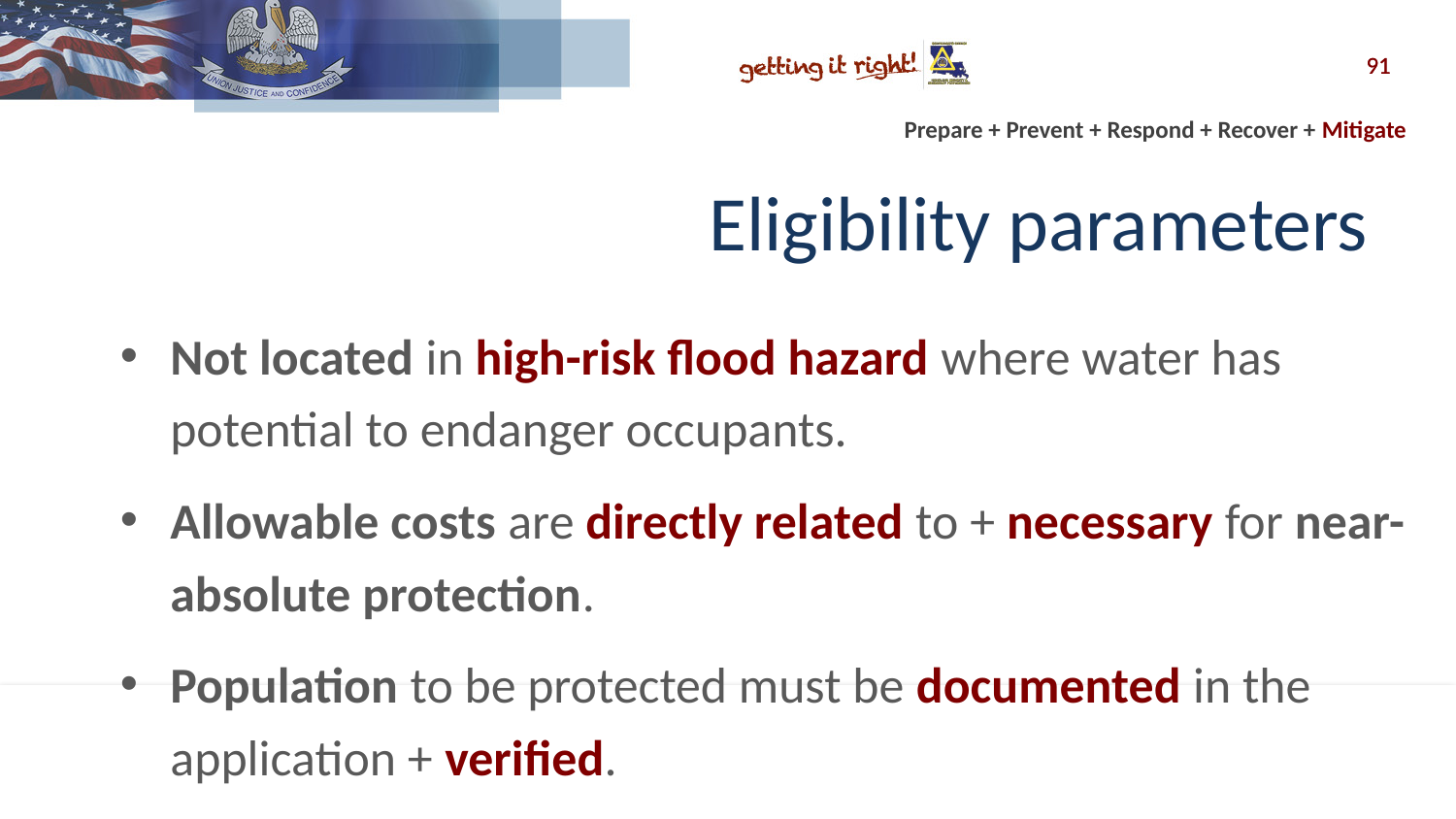

91
91
# Eligibility parameters
Not located in high-risk flood hazard where water has potential to endanger occupants.
Allowable costs are directly related to + necessary for near-absolute protection.
Population to be protected must be documented in the application + verified.